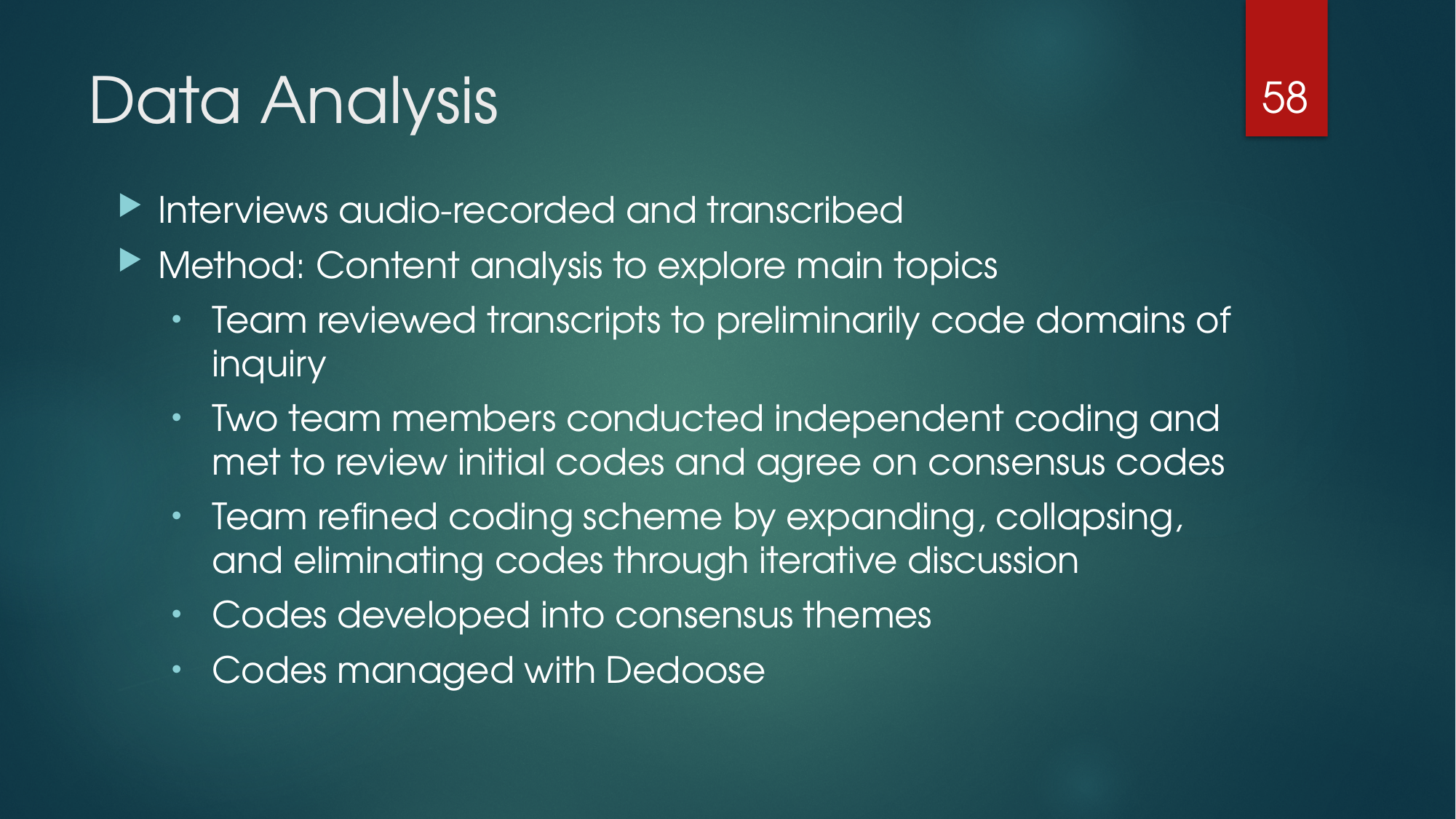

58
# Data Analysis
Interviews audio-recorded and transcribed
Method: Content analysis to explore main topics
Team reviewed transcripts to preliminarily code domains of inquiry
Two team members conducted independent coding and met to review initial codes and agree on consensus codes
Team refined coding scheme by expanding, collapsing, and eliminating codes through iterative discussion
Codes developed into consensus themes
Codes managed with Dedoose